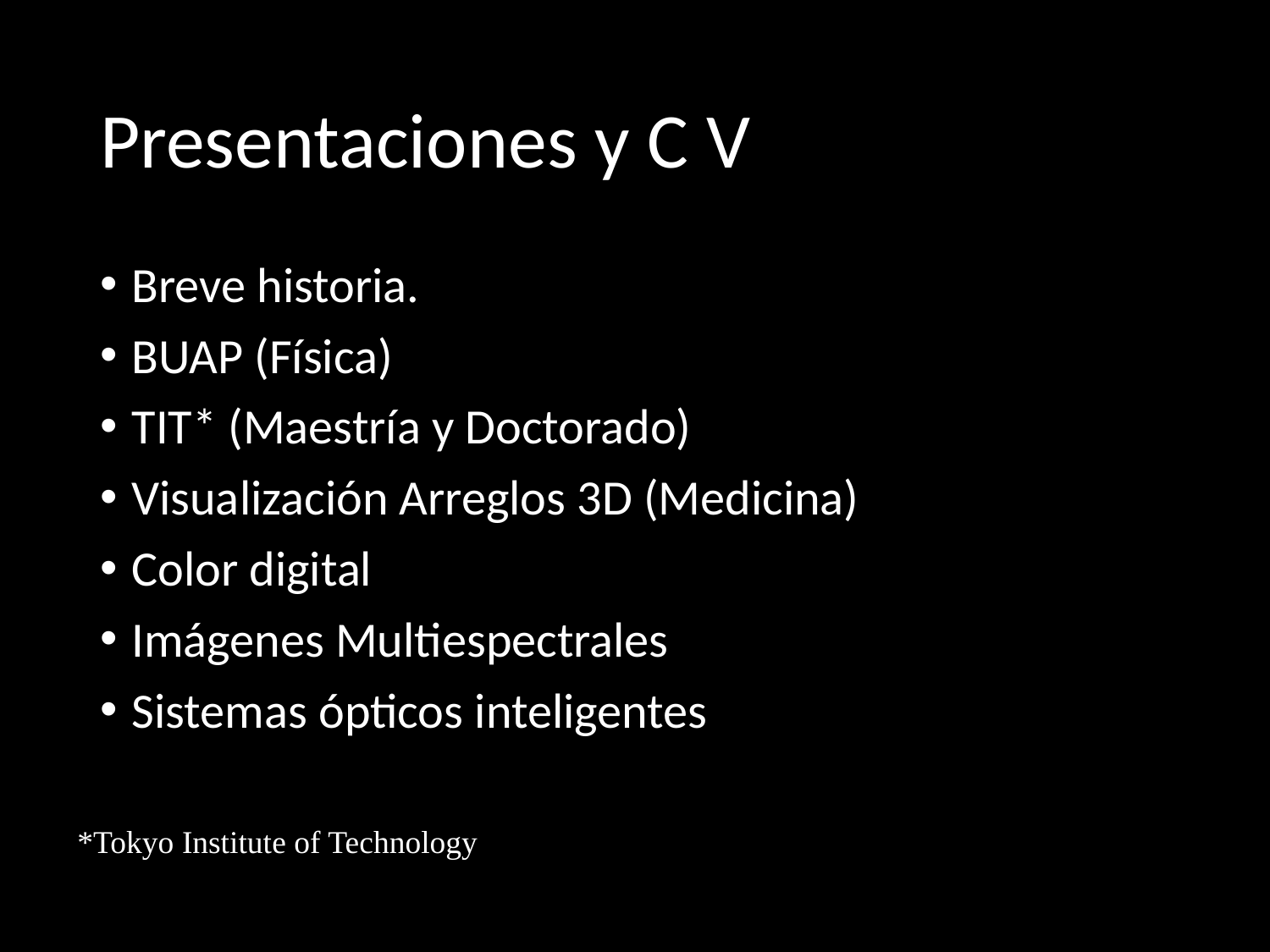

# Presentaciones y C V
Breve historia.
BUAP (Física)
TIT* (Maestría y Doctorado)
Visualización Arreglos 3D (Medicina)
Color digital
Imágenes Multiespectrales
Sistemas ópticos inteligentes
*Tokyo Institute of Technology